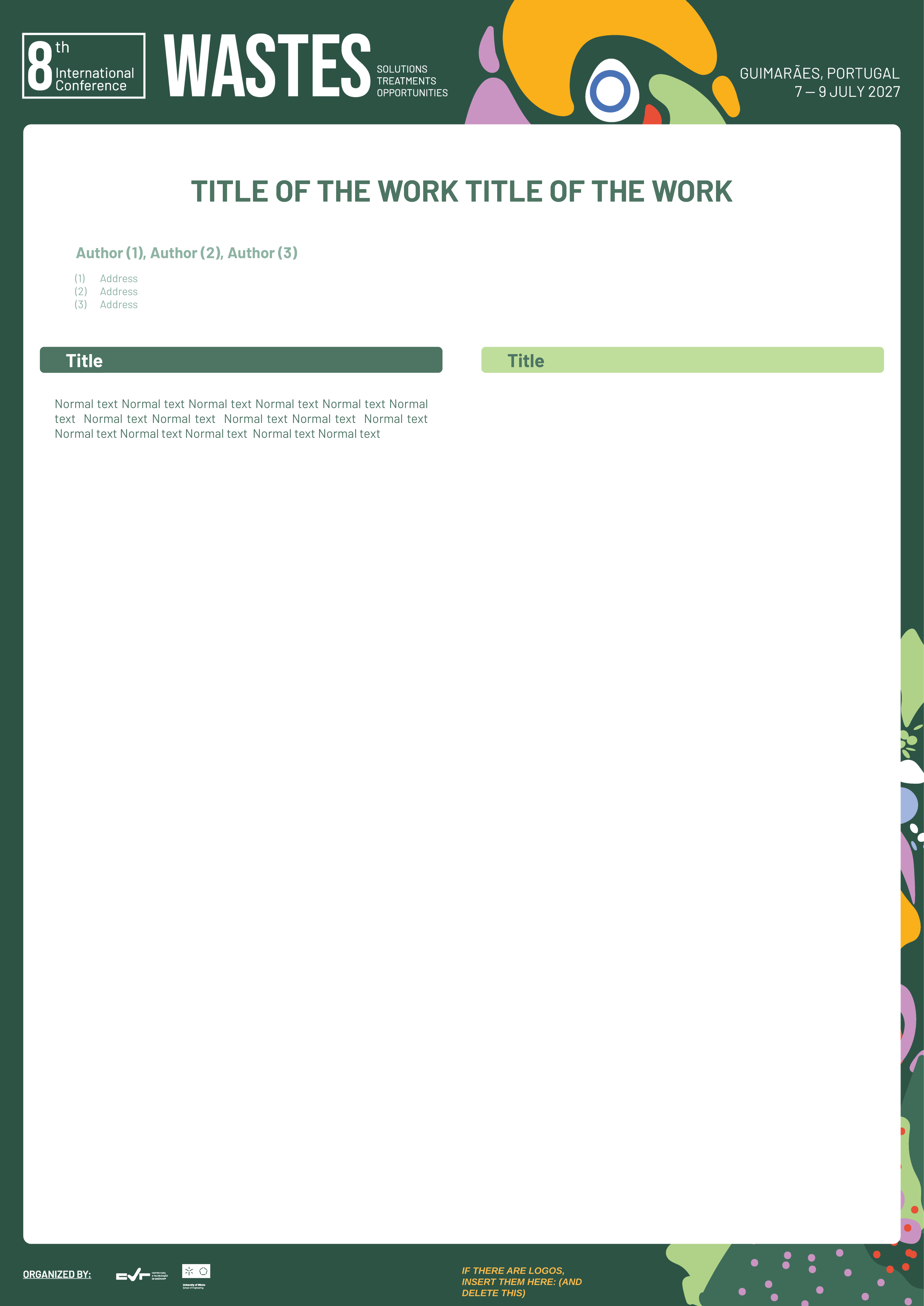

TITLE OF THE WORK TITLE OF THE WORK
Author (1), Author (2), Author (3)
Address
Address
Address

Title
Title
Normal text Normal text Normal text Normal text Normal text Normal text  Normal text Normal text  Normal text Normal text  Normal text Normal text Normal text Normal text  Normal text Normal text

IF THERE ARE LOGOS, INSERT THEM HERE: (AND DELETE THIS)